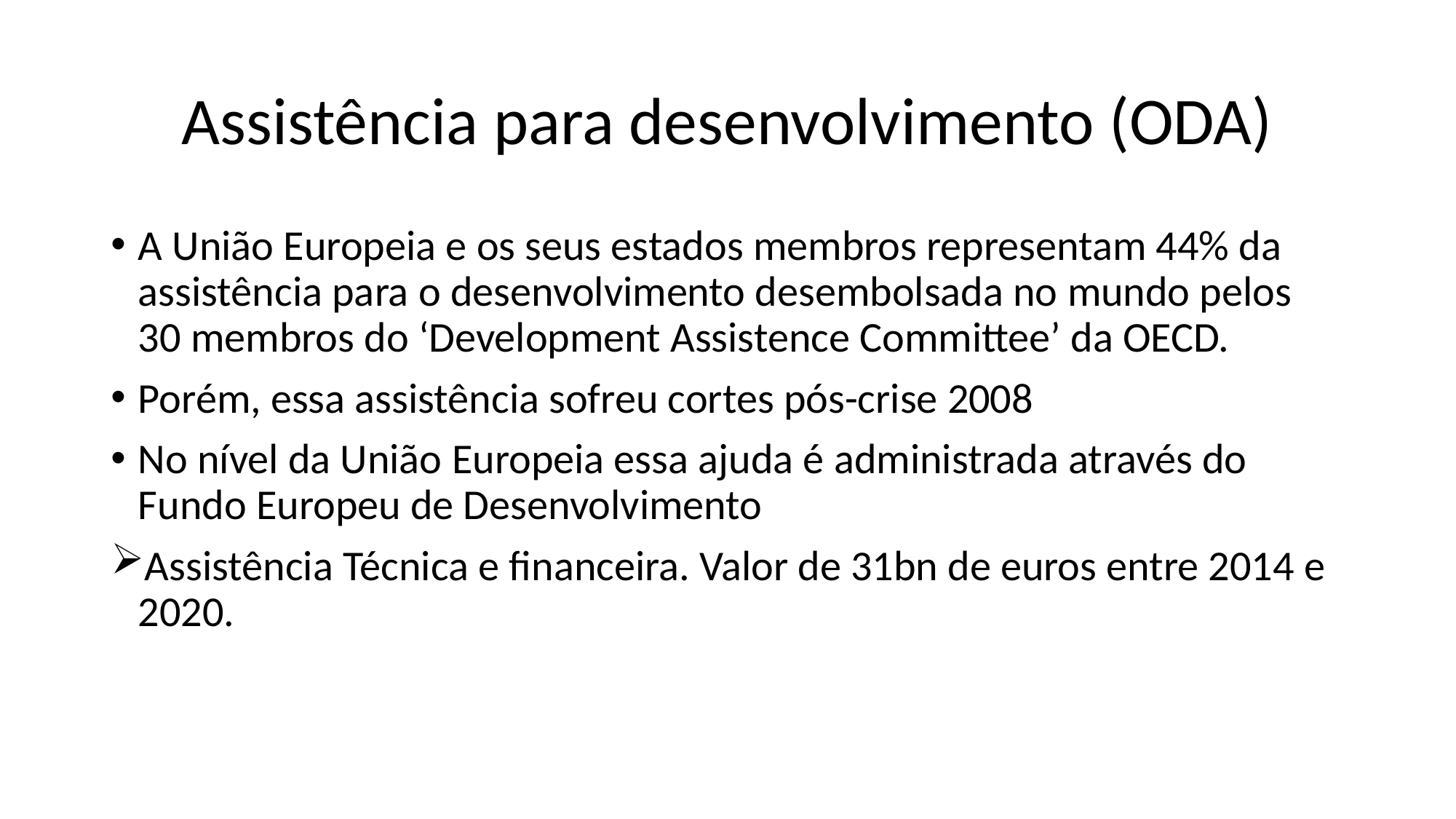

# Assistência para desenvolvimento (ODA)
A União Europeia e os seus estados membros representam 44% da assistência para o desenvolvimento desembolsada no mundo pelos 30 membros do ‘Development Assistence Committee’ da OECD.
Porém, essa assistência sofreu cortes pós-crise 2008
No nível da União Europeia essa ajuda é administrada através do Fundo Europeu de Desenvolvimento
Assistência Técnica e financeira. Valor de 31bn de euros entre 2014 e 2020.